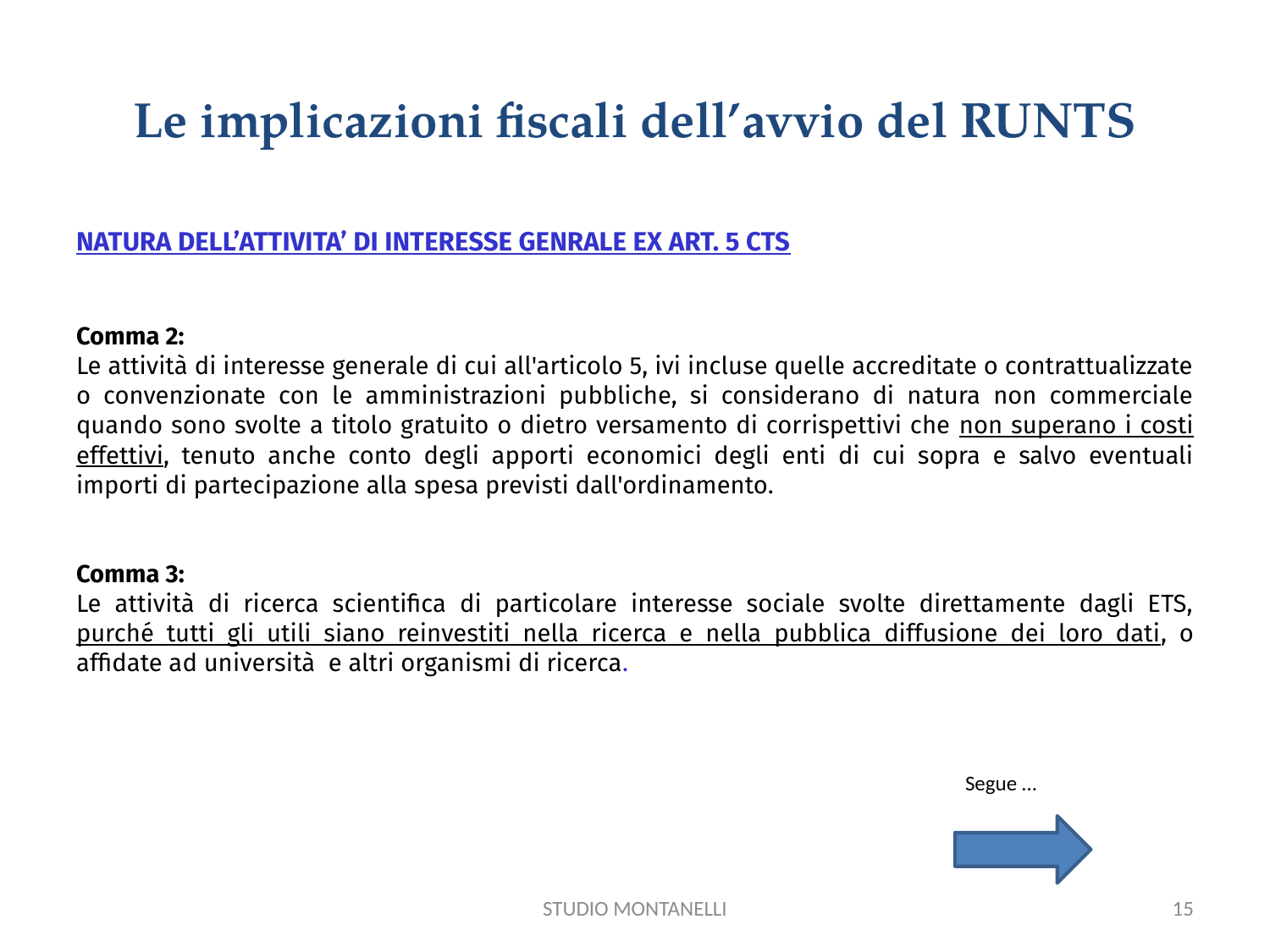

# Le implicazioni fiscali dell’avvio del RUNTS
NATURA DELL’ATTIVITA’ DI INTERESSE GENRALE EX ART. 5 CTS

Comma 2:
Le attività di interesse generale di cui all'articolo 5, ivi incluse quelle accreditate o contrattualizzate o convenzionate con le amministrazioni pubbliche, si considerano di natura non commerciale quando sono svolte a titolo gratuito o dietro versamento di corrispettivi che non superano i costi effettivi, tenuto anche conto degli apporti economici degli enti di cui sopra e salvo eventuali importi di partecipazione alla spesa previsti dall'ordinamento.

Comma 3:
Le attività di ricerca scientifica di particolare interesse sociale svolte direttamente dagli ETS, purché tutti gli utili siano reinvestiti nella ricerca e nella pubblica diffusione dei loro dati, o affidate ad università  e altri organismi di ricerca.

							Segue …

STUDIO MONTANELLI
15